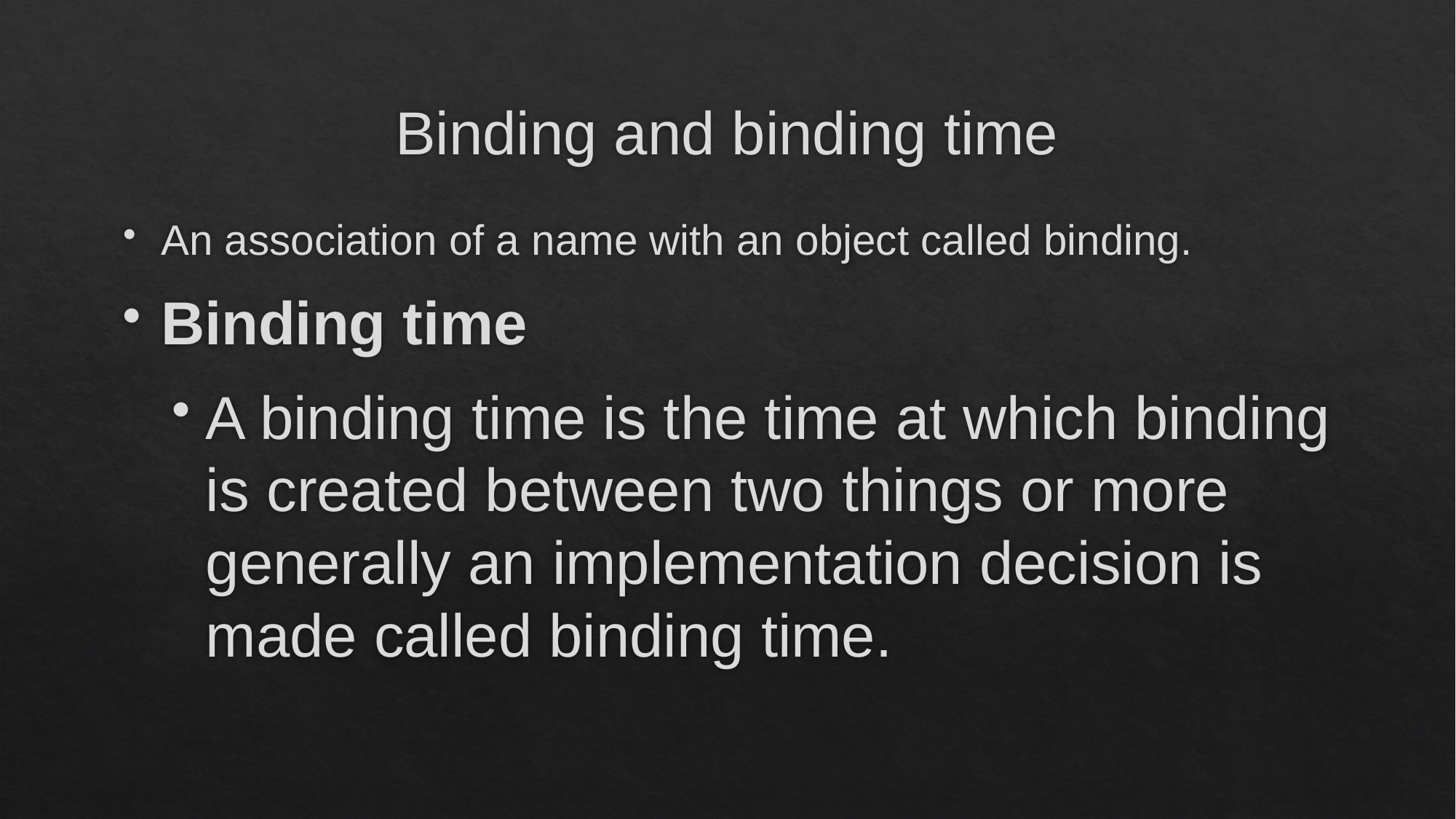

# Binding and binding time
An association of a name with an object called binding.
Binding time
A binding time is the time at which binding is created between two things or more generally an implementation decision is made called binding time.